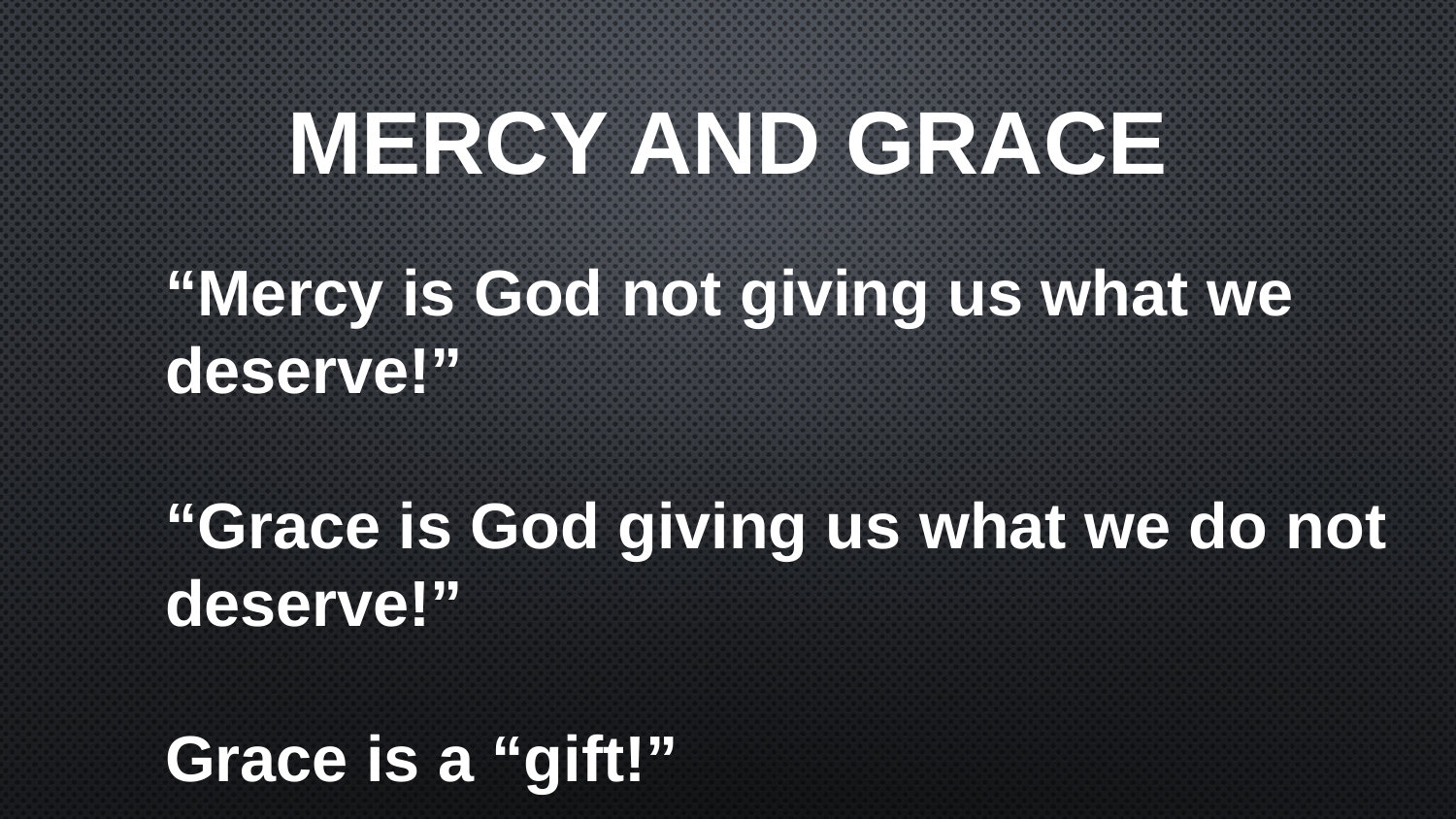

# Mercy and Grace
“Mercy is God not giving us what we deserve!”

“Grace is God giving us what we do not deserve!”

Grace is a “gift!”